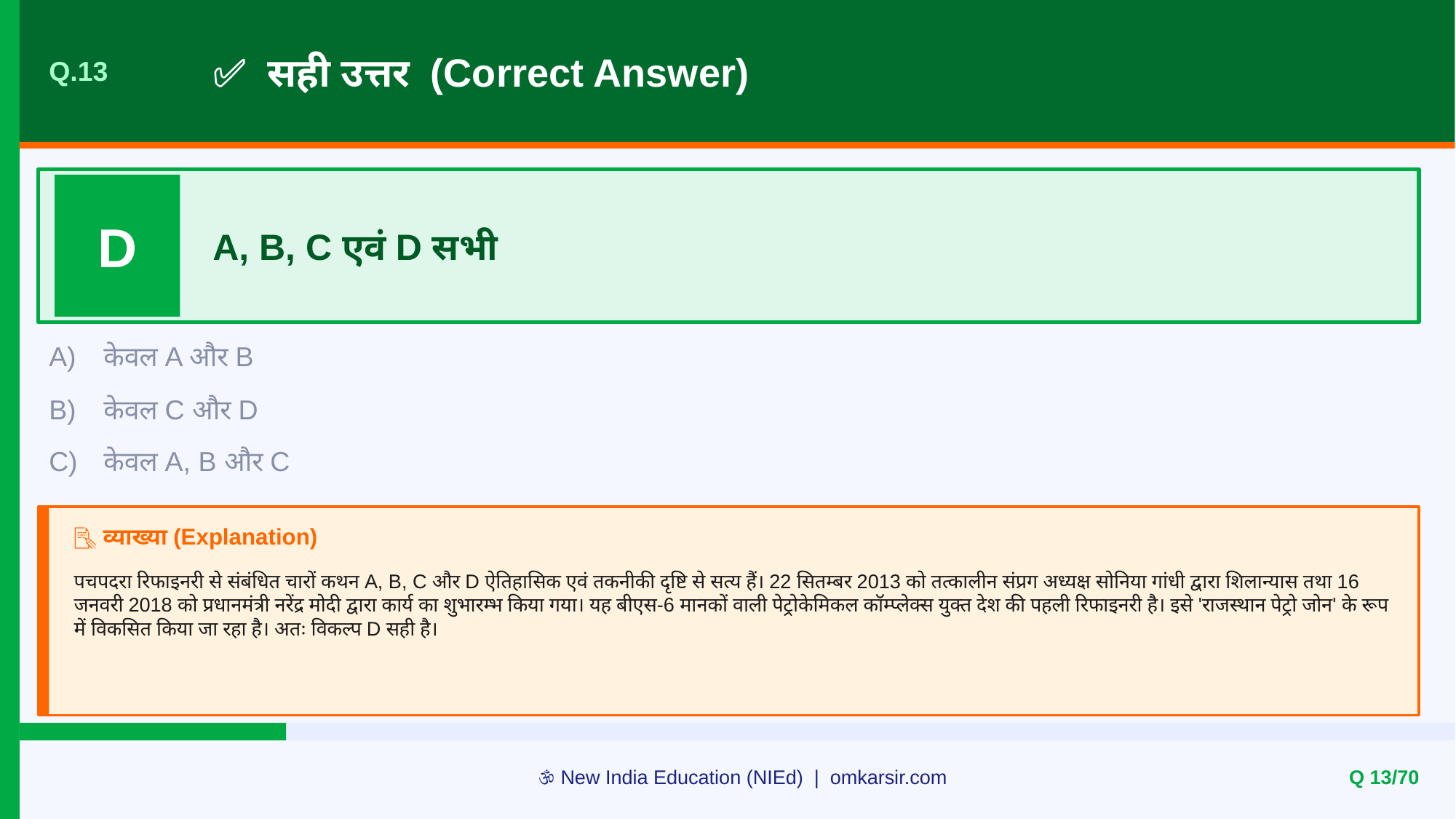

✅  सही उत्तर  (Correct Answer)
Q.13

D
A, B, C एवं D सभी
A)
केवल A और B
B)
केवल C और D
C)
केवल A, B और C

📝 व्याख्या (Explanation)
पचपदरा रिफाइनरी से संबंधित चारों कथन A, B, C और D ऐतिहासिक एवं तकनीकी दृष्टि से सत्य हैं। 22 सितम्बर 2013 को तत्कालीन संप्रग अध्यक्ष सोनिया गांधी द्वारा शिलान्यास तथा 16 जनवरी 2018 को प्रधानमंत्री नरेंद्र मोदी द्वारा कार्य का शुभारम्भ किया गया। यह बीएस-6 मानकों वाली पेट्रोकेमिकल कॉम्प्लेक्स युक्त देश की पहली रिफाइनरी है। इसे 'राजस्थान पेट्रो जोन' के रूप में विकसित किया जा रहा है। अतः विकल्प D सही है।

🕉️ New India Education (NIEd)  |  omkarsir.com
Q 13/70